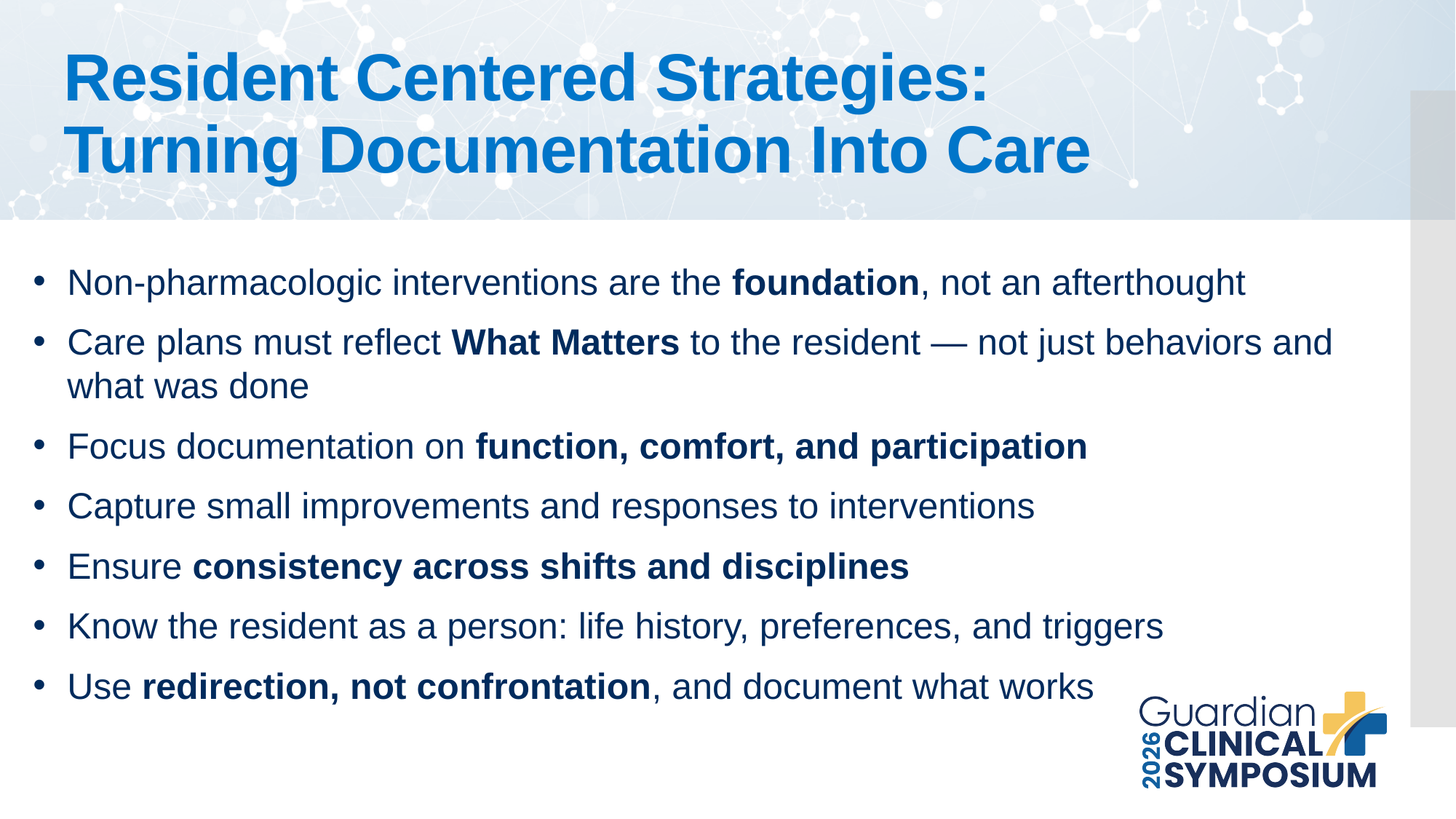

# Resident Centered Strategies: Turning Documentation Into Care

Non‑pharmacologic interventions are the foundation, not an afterthought

Care plans must reflect What Matters to the resident — not just behaviors and what was done

Focus documentation on function, comfort, and participation

Capture small improvements and responses to interventions

Ensure consistency across shifts and disciplines

Know the resident as a person: life history, preferences, and triggers

Use redirection, not confrontation, and document what works